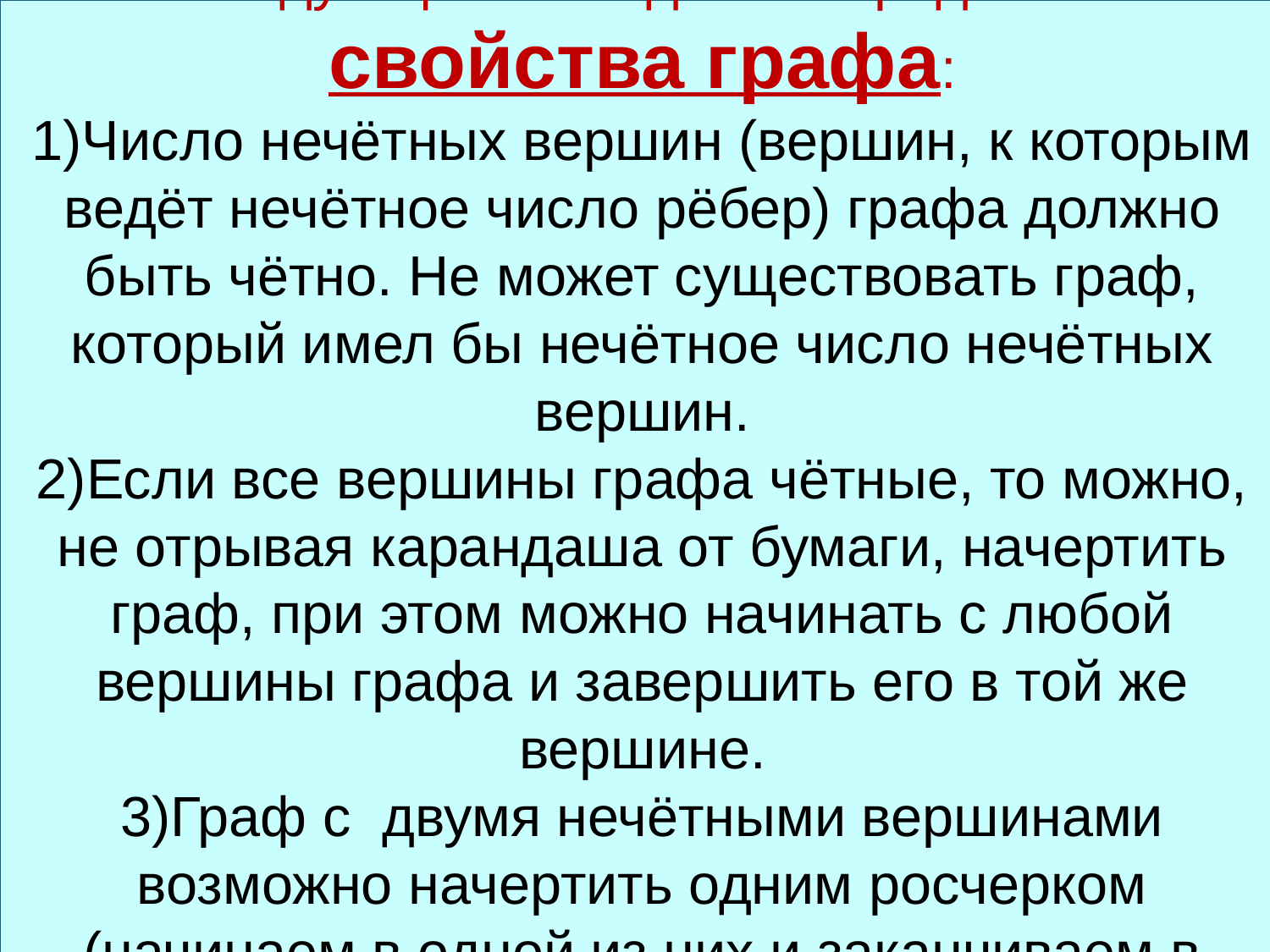

В ходе рассуждений Эйлер пришёл к следующим выводам и определил свойства графа:
1)Число нечётных вершин (вершин, к которым ведёт нечётное число рёбер) графа должно быть чётно. Не может существовать граф, который имел бы нечётное число нечётных вершин.
2)Если все вершины графа чётные, то можно, не отрывая карандаша от бумаги, начертить граф, при этом можно начинать с любой вершины графа и завершить его в той же вершине.
3)Граф с  двумя нечётными вершинами возможно начертить одним росчерком (начинаем в одной из них и заканчиваем в другой).
#